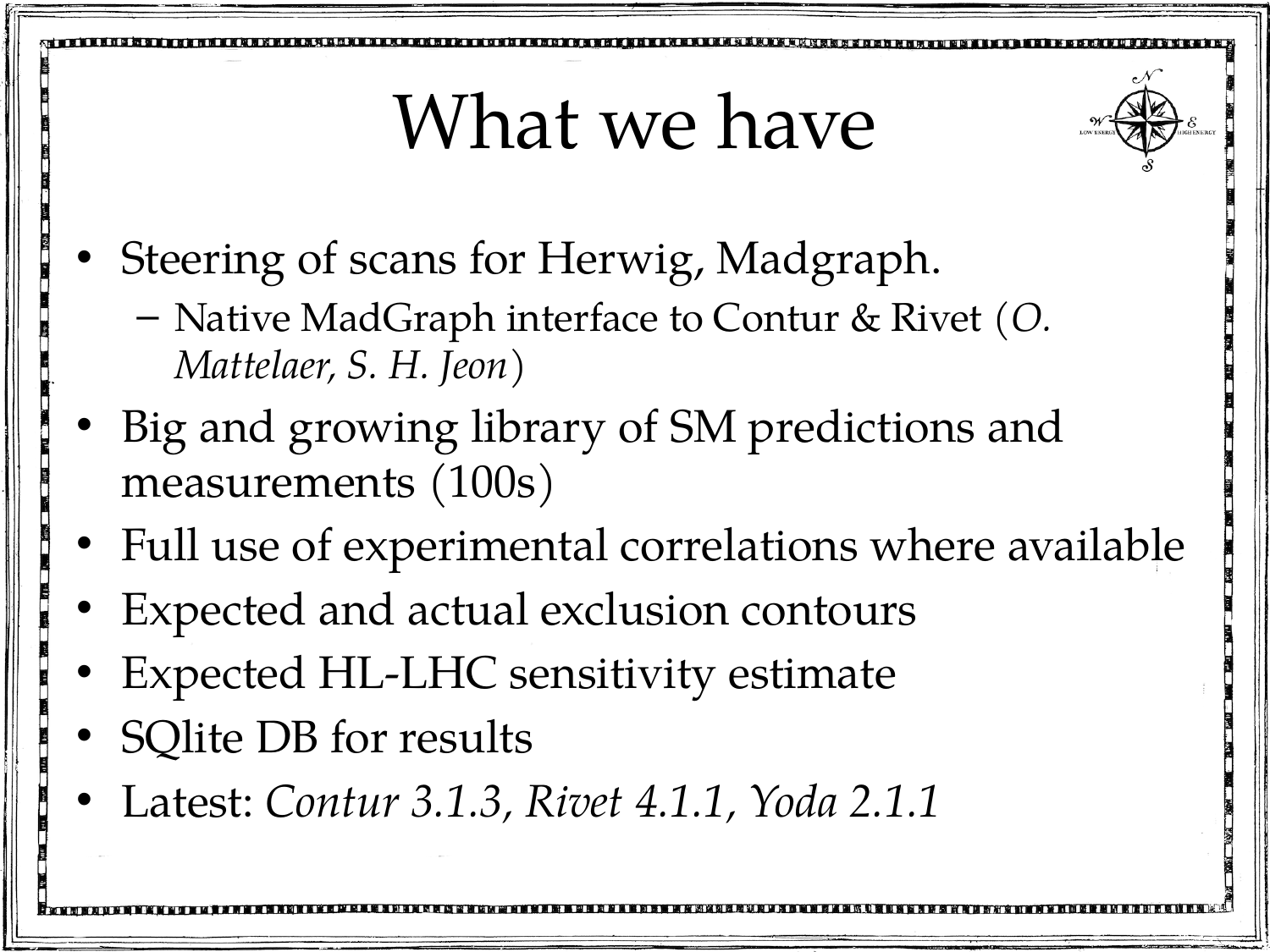

# What we have
Steering of scans for Herwig, Madgraph.
Native MadGraph interface to Contur & Rivet (O. Mattelaer, S. H. Jeon)
Big and growing library of SM predictions and measurements (100s)
Full use of experimental correlations where available
Expected and actual exclusion contours
Expected HL-LHC sensitivity estimate
SQlite DB for results
Latest: Contur 3.1.3, Rivet 4.1.1, Yoda 2.1.1